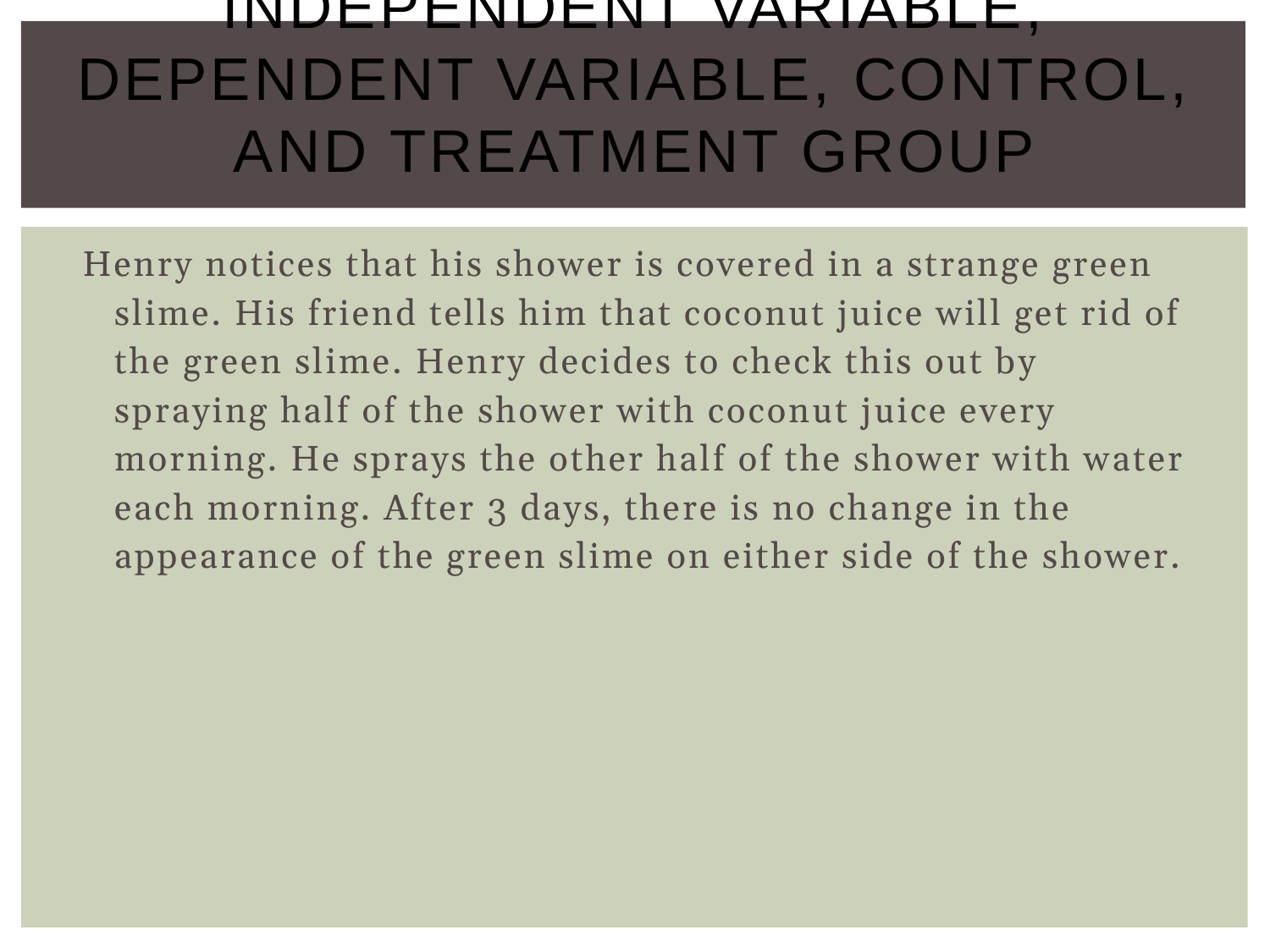

# Independent variable, dependent variable, control, and treatment group
Henry notices that his shower is covered in a strange green slime. His friend tells him that coconut juice will get rid of the green slime. Henry decides to check this out by spraying half of the shower with coconut juice every morning. He sprays the other half of the shower with water each morning. After 3 days, there is no change in the appearance of the green slime on either side of the shower.